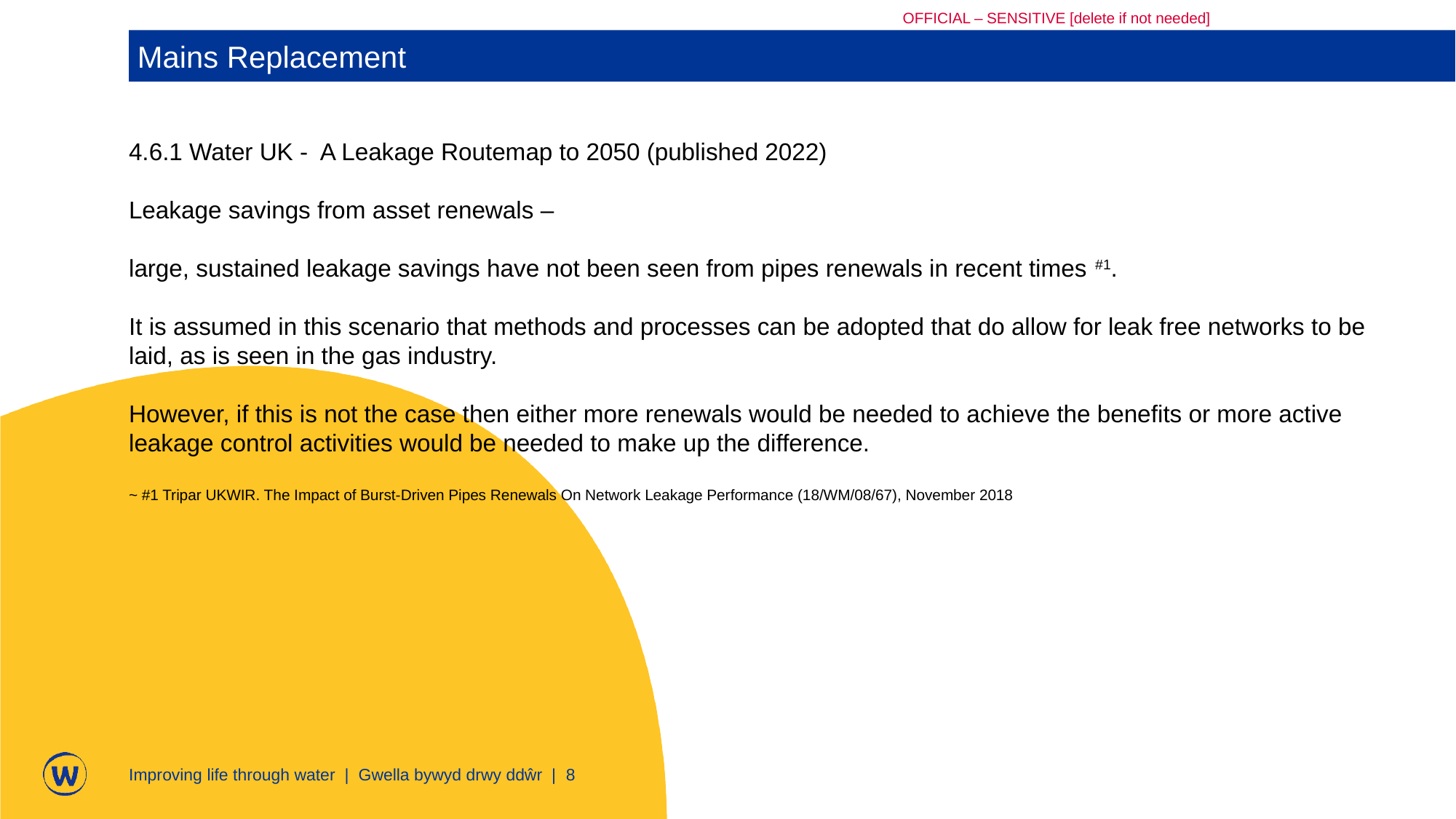

OFFICIAL – SENSITIVE [delete if not needed]
Mains Replacement

4.6.1 Water UK -  A Leakage Routemap to 2050 (published 2022)

Leakage savings from asset renewals –

large, sustained leakage savings have not been seen from pipes renewals in recent times #1.

It is assumed in this scenario that methods and processes can be adopted that do allow for leak free networks to be laid, as is seen in the gas industry.

However, if this is not the case then either more renewals would be needed to achieve the benefits or more active leakage control activities would be needed to make up the difference.

~ #1 Tripar UKWIR. The Impact of Burst-Driven Pipes Renewals On Network Leakage Performance (18/WM/08/67), November 2018